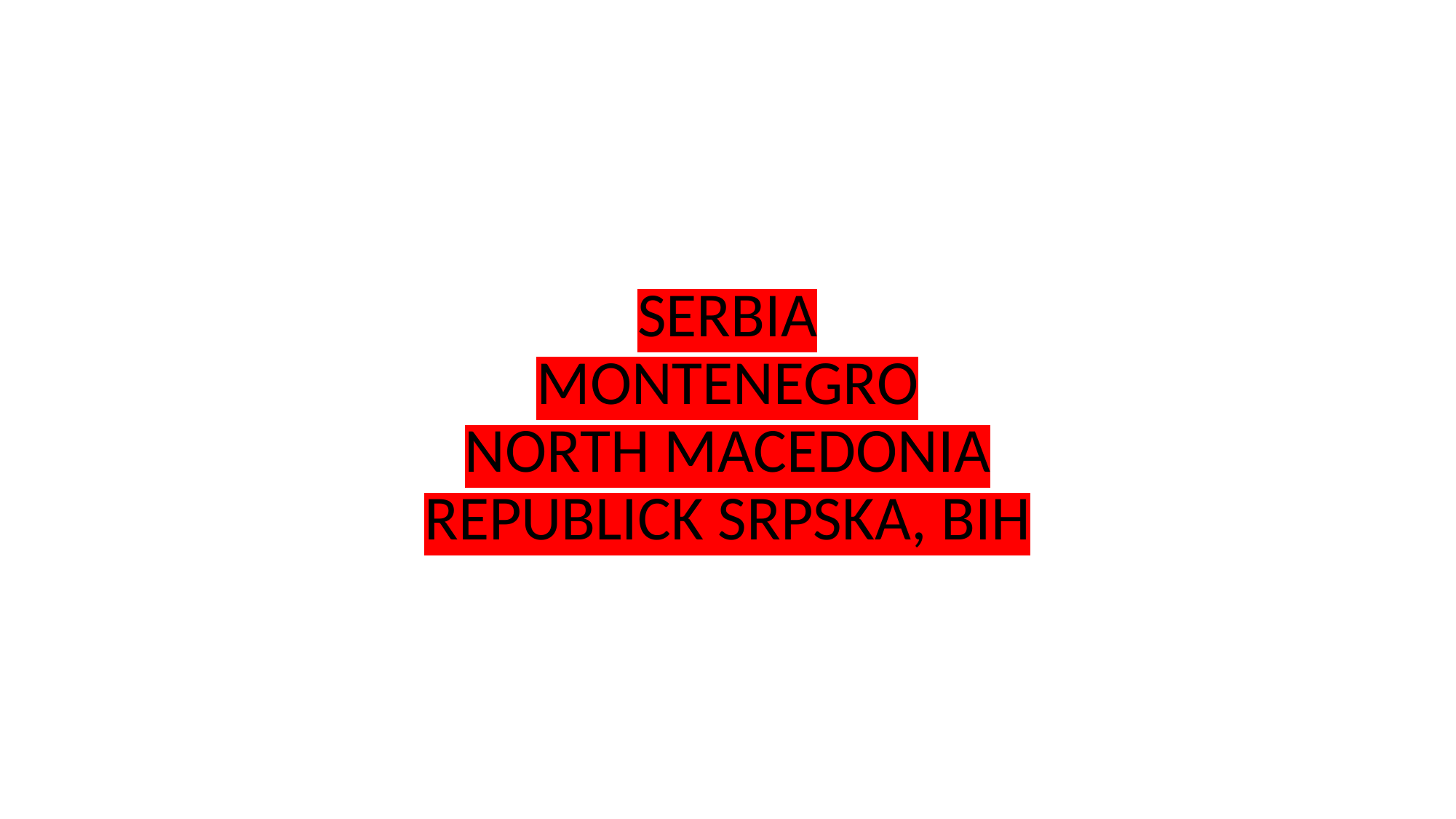

# SERBIA MONTENEGRO NORTH MACEDONIA REPUBLICK SRPSKA, BIH